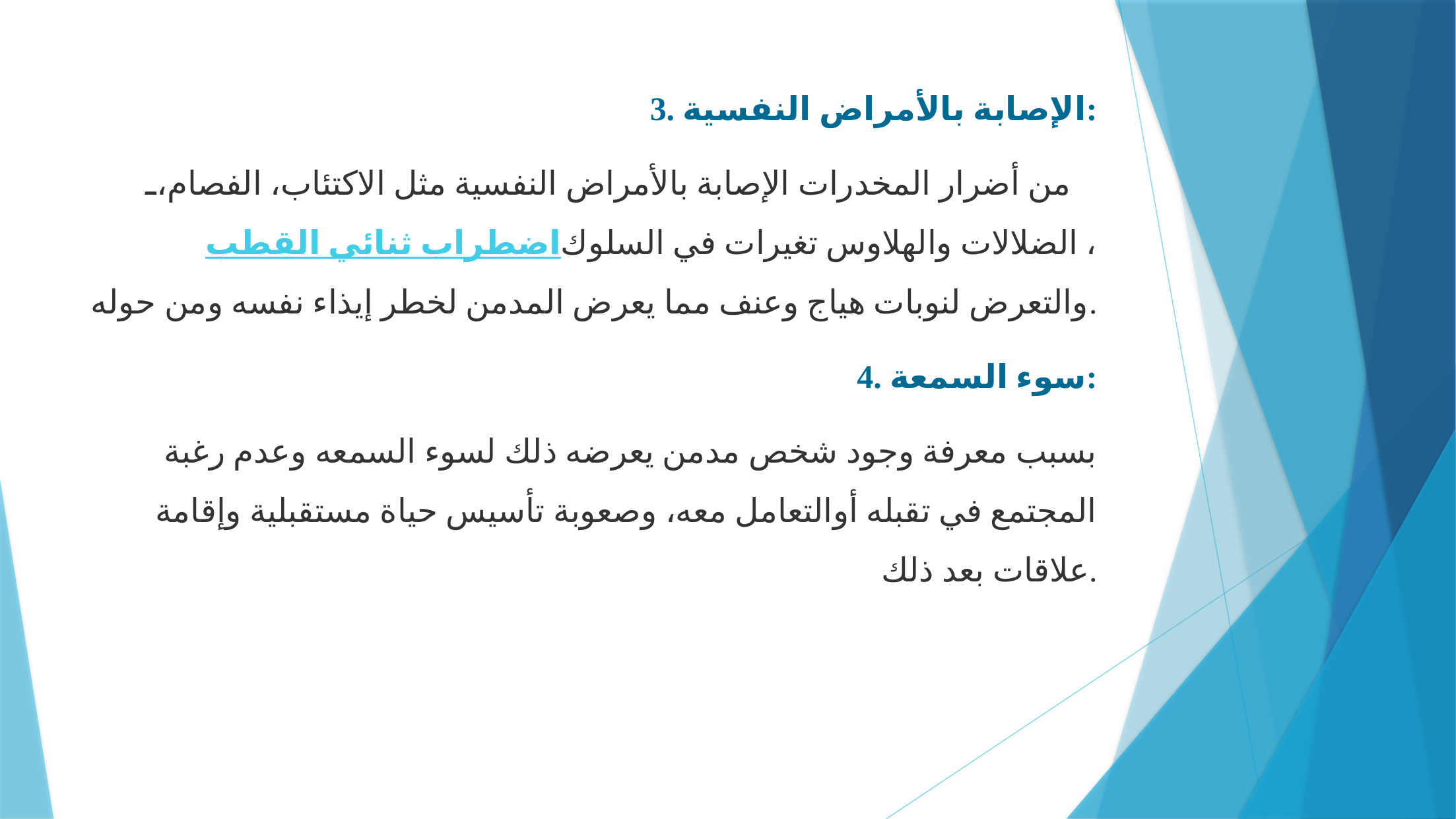

3. الإصابة بالأمراض النفسية:
من أضرار المخدرات الإصابة بالأمراض النفسية مثل الاكتئاب، الفصام، اضطراب ثنائي القطب، الضلالات والهلاوس تغيرات في السلوك والتعرض لنوبات هياج وعنف مما يعرض المدمن لخطر إيذاء نفسه ومن حوله.
4. سوء السمعة:
بسبب معرفة وجود شخص مدمن يعرضه ذلك لسوء السمعه وعدم رغبة المجتمع في تقبله أوالتعامل معه، وصعوبة تأسيس حياة مستقبلية وإقامة علاقات بعد ذلك.